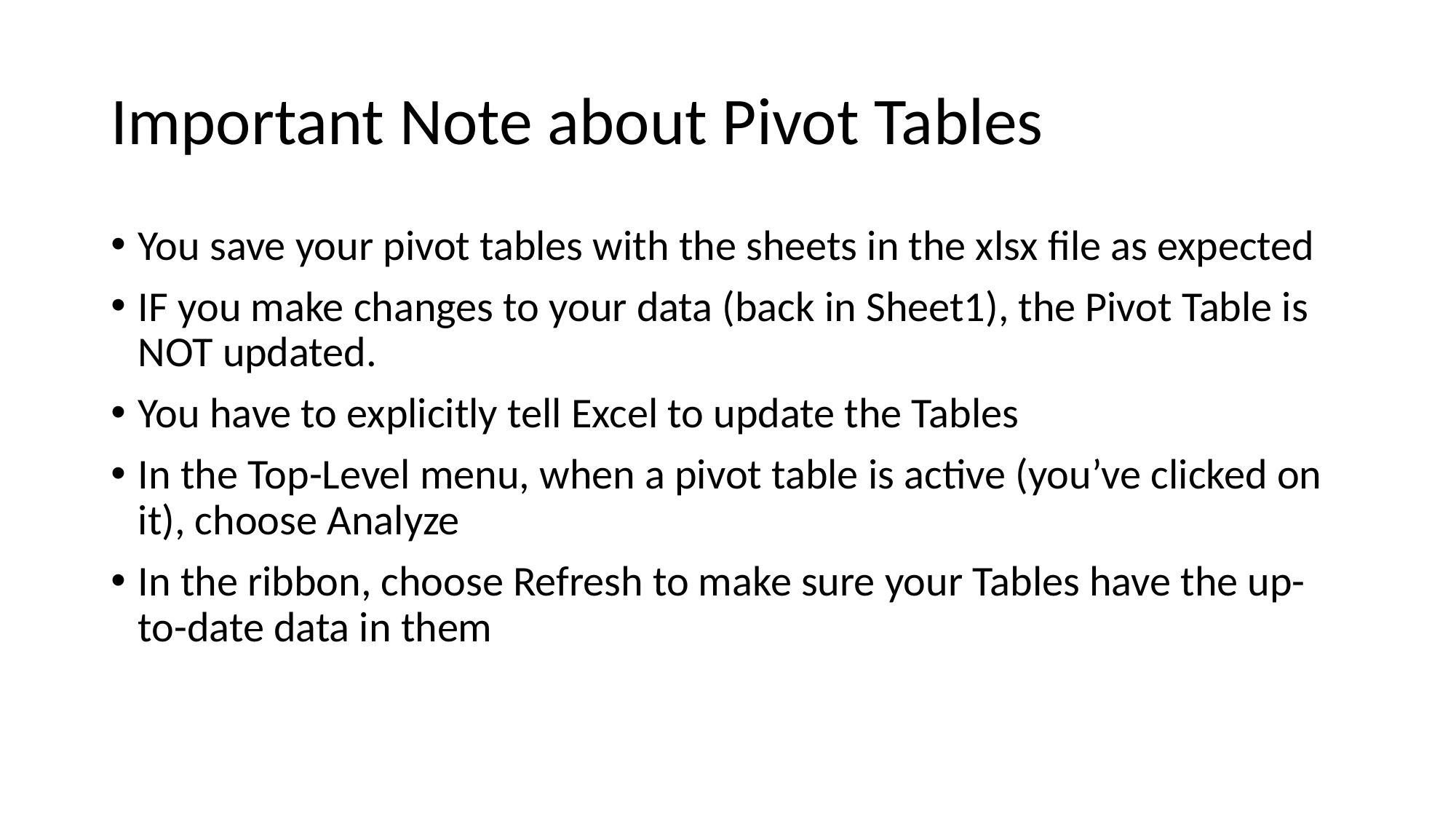

# Important Note about Pivot Tables
You save your pivot tables with the sheets in the xlsx file as expected
IF you make changes to your data (back in Sheet1), the Pivot Table is NOT updated.
You have to explicitly tell Excel to update the Tables
In the Top-Level menu, when a pivot table is active (you’ve clicked on it), choose Analyze
In the ribbon, choose Refresh to make sure your Tables have the up-to-date data in them